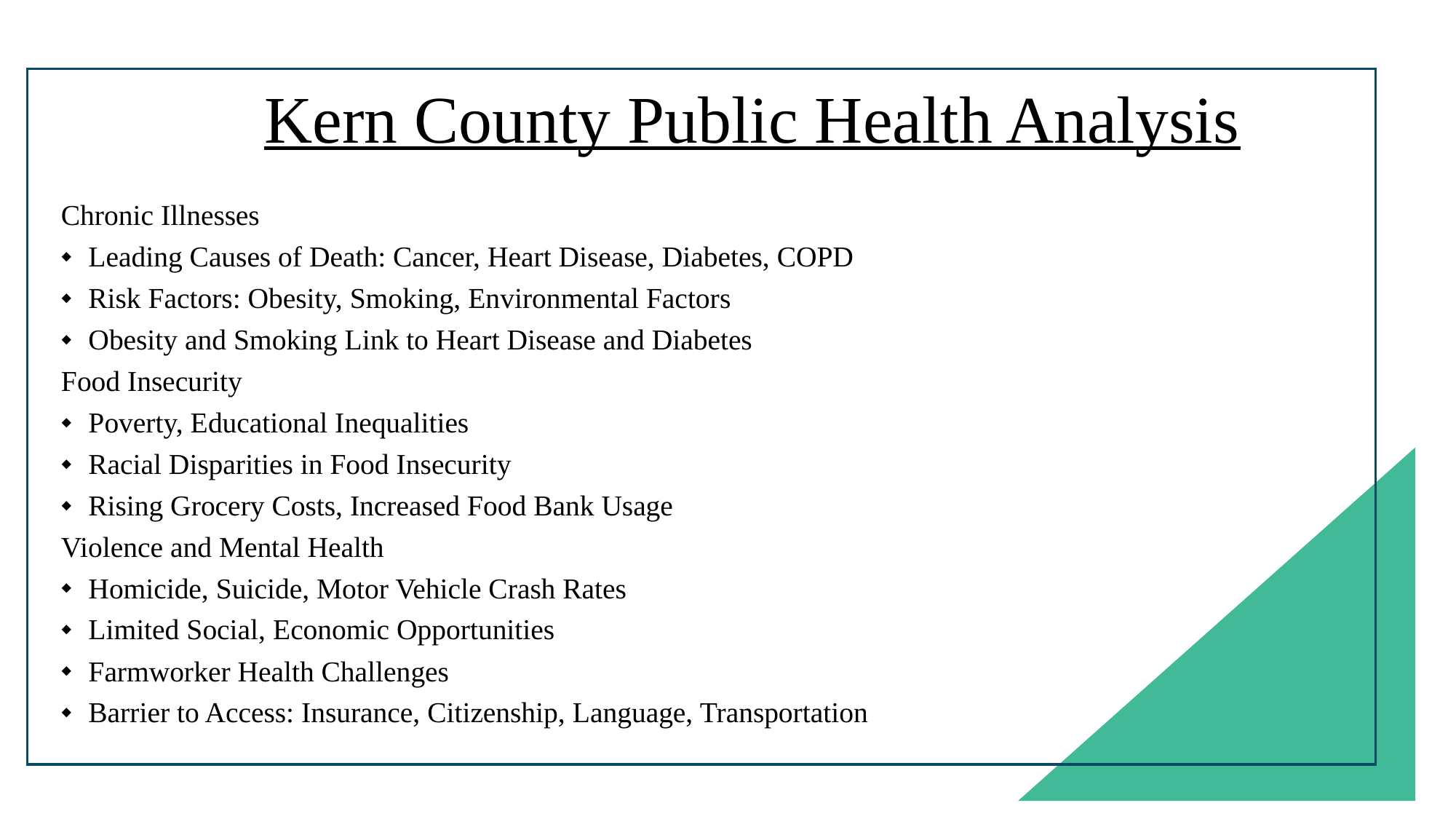

# Kern County Public Health Analysis

Chronic Illnesses
Leading Causes of Death: Cancer, Heart Disease, Diabetes, COPD
Risk Factors: Obesity, Smoking, Environmental Factors
Obesity and Smoking Link to Heart Disease and Diabetes
Food Insecurity
Poverty, Educational Inequalities
Racial Disparities in Food Insecurity
Rising Grocery Costs, Increased Food Bank Usage
Violence and Mental Health
Homicide, Suicide, Motor Vehicle Crash Rates
Limited Social, Economic Opportunities
Farmworker Health Challenges
Barrier to Access: Insurance, Citizenship, Language, Transportation